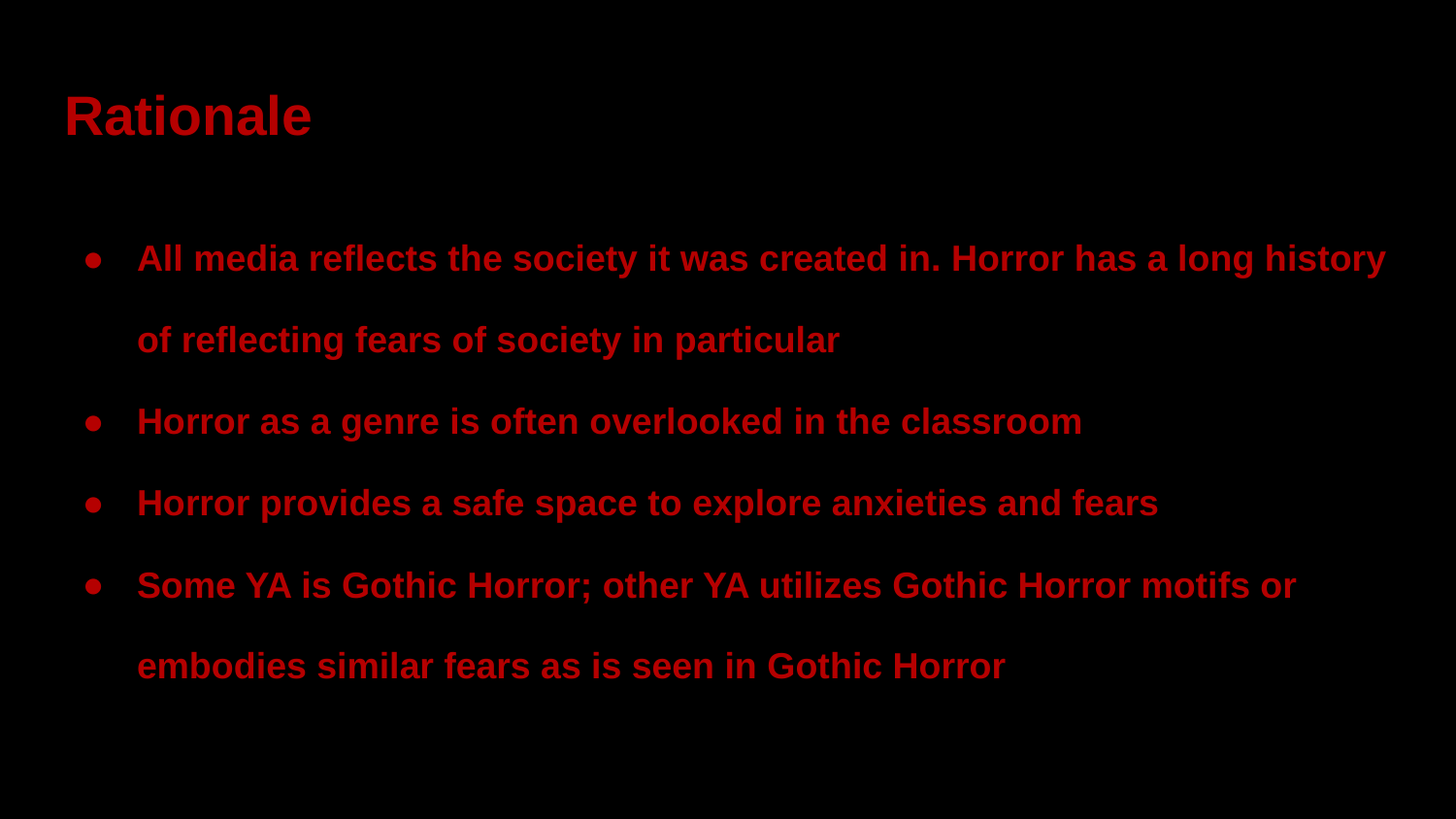

# Rationale
All media reflects the society it was created in. Horror has a long history of reflecting fears of society in particular
Horror as a genre is often overlooked in the classroom
Horror provides a safe space to explore anxieties and fears
Some YA is Gothic Horror; other YA utilizes Gothic Horror motifs or embodies similar fears as is seen in Gothic Horror